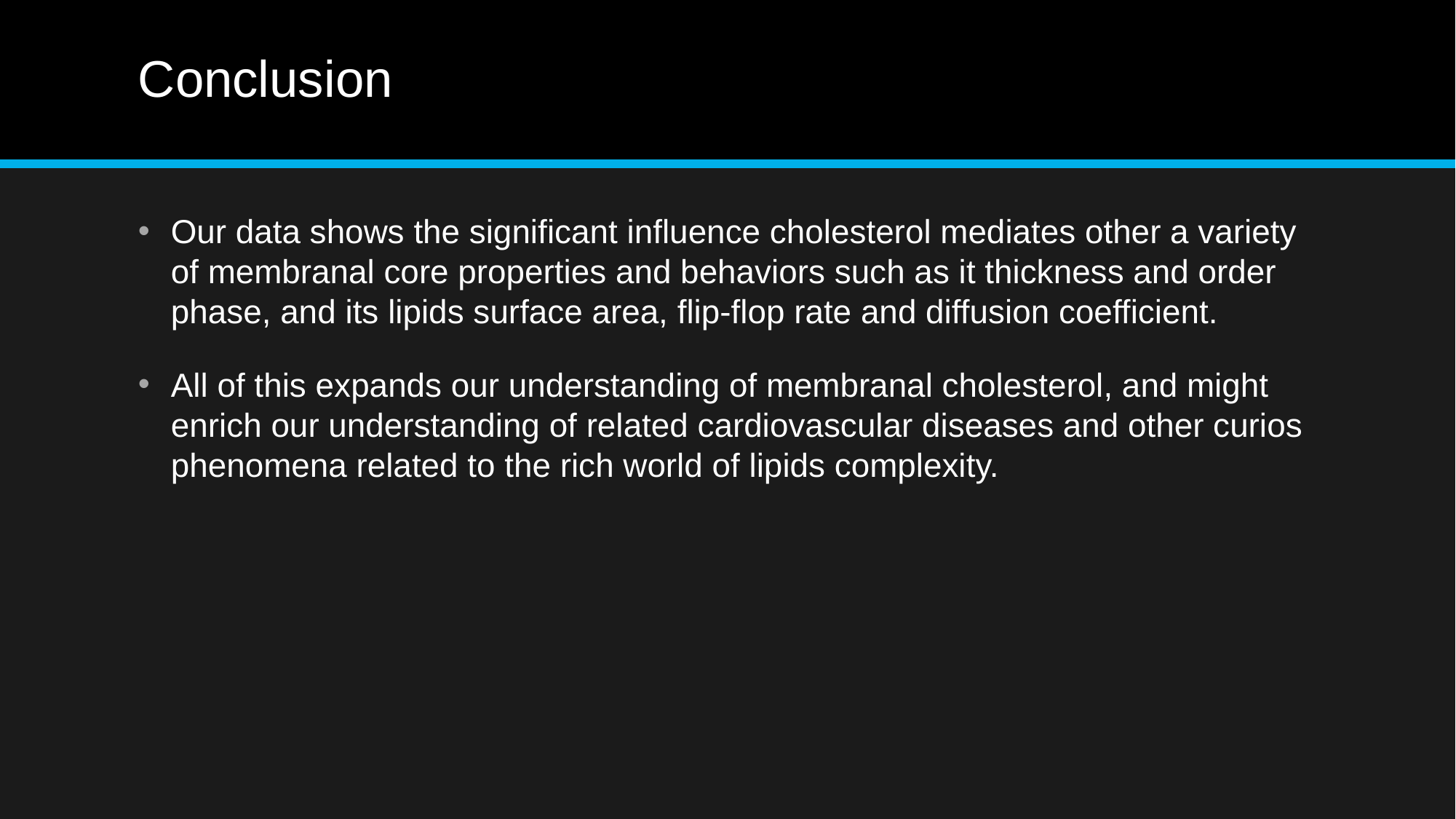

# Conclusion
Our data shows the significant influence cholesterol mediates other a variety of membranal core properties and behaviors such as it thickness and order phase, and its lipids surface area, flip-flop rate and diffusion coefficient.
All of this expands our understanding of membranal cholesterol, and might enrich our understanding of related cardiovascular diseases and other curios phenomena related to the rich world of lipids complexity.